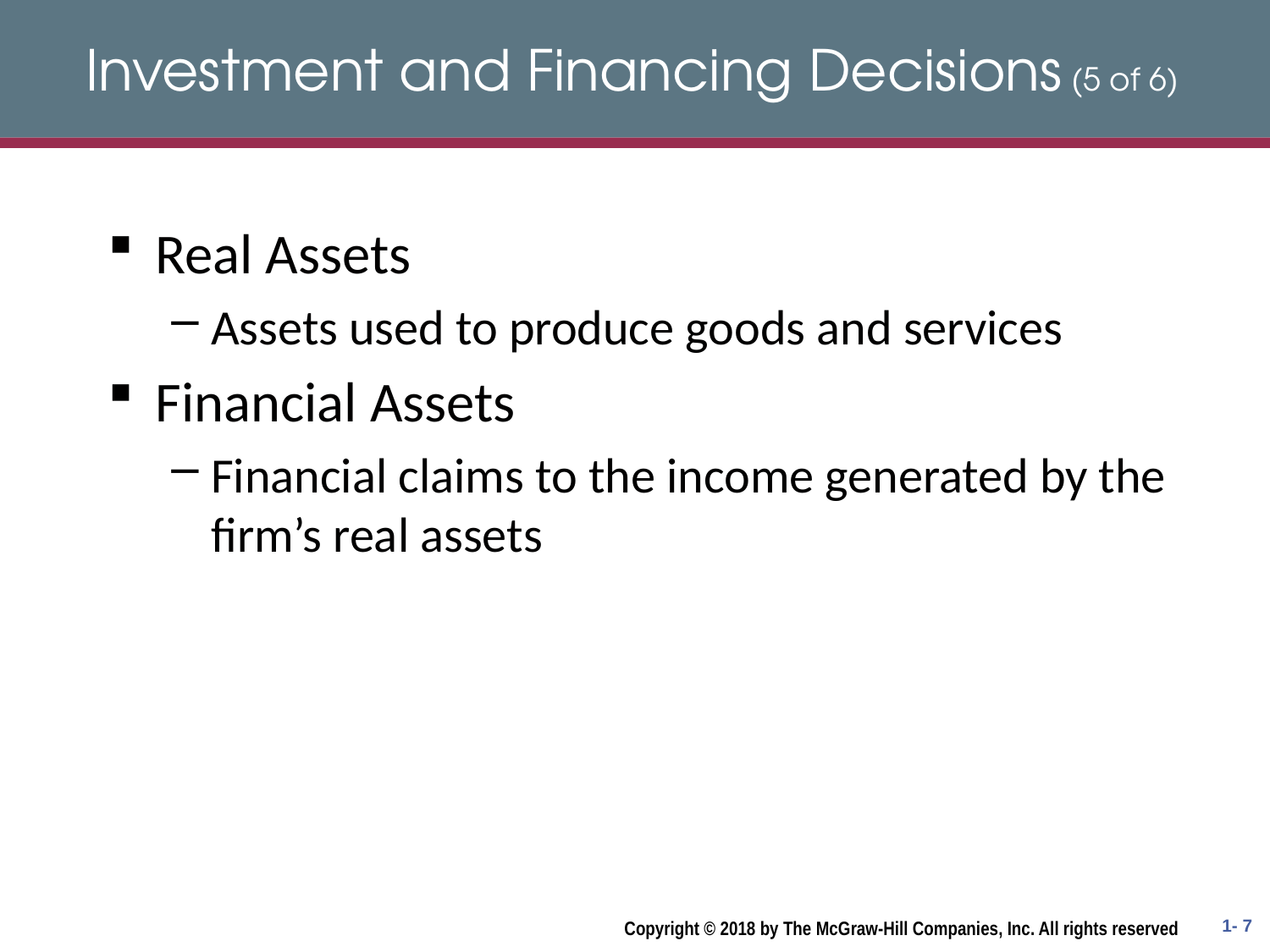

# Investment and Financing Decisions (5 of 6)
Real Assets
Assets used to produce goods and services
Financial Assets
Financial claims to the income generated by the firm’s real assets